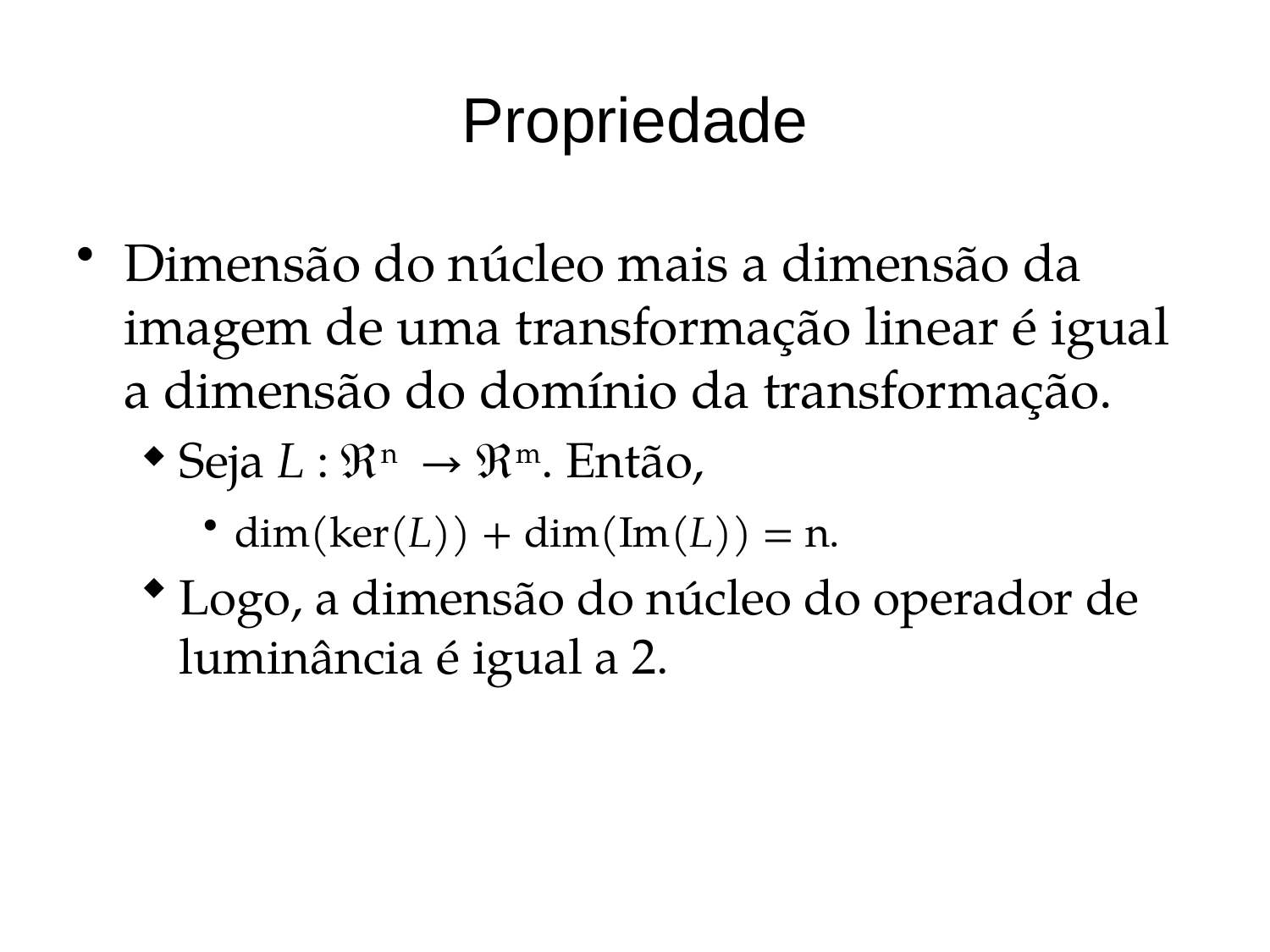

# Propriedade
Dimensão do núcleo mais a dimensão da imagem de uma transformação linear é igual a dimensão do domínio da transformação.
Seja L : ℜn   → ℜm. Então,
dim(ker(L)) + dim(Im(L)) = n.
Logo, a dimensão do núcleo do operador de luminância é igual a 2.